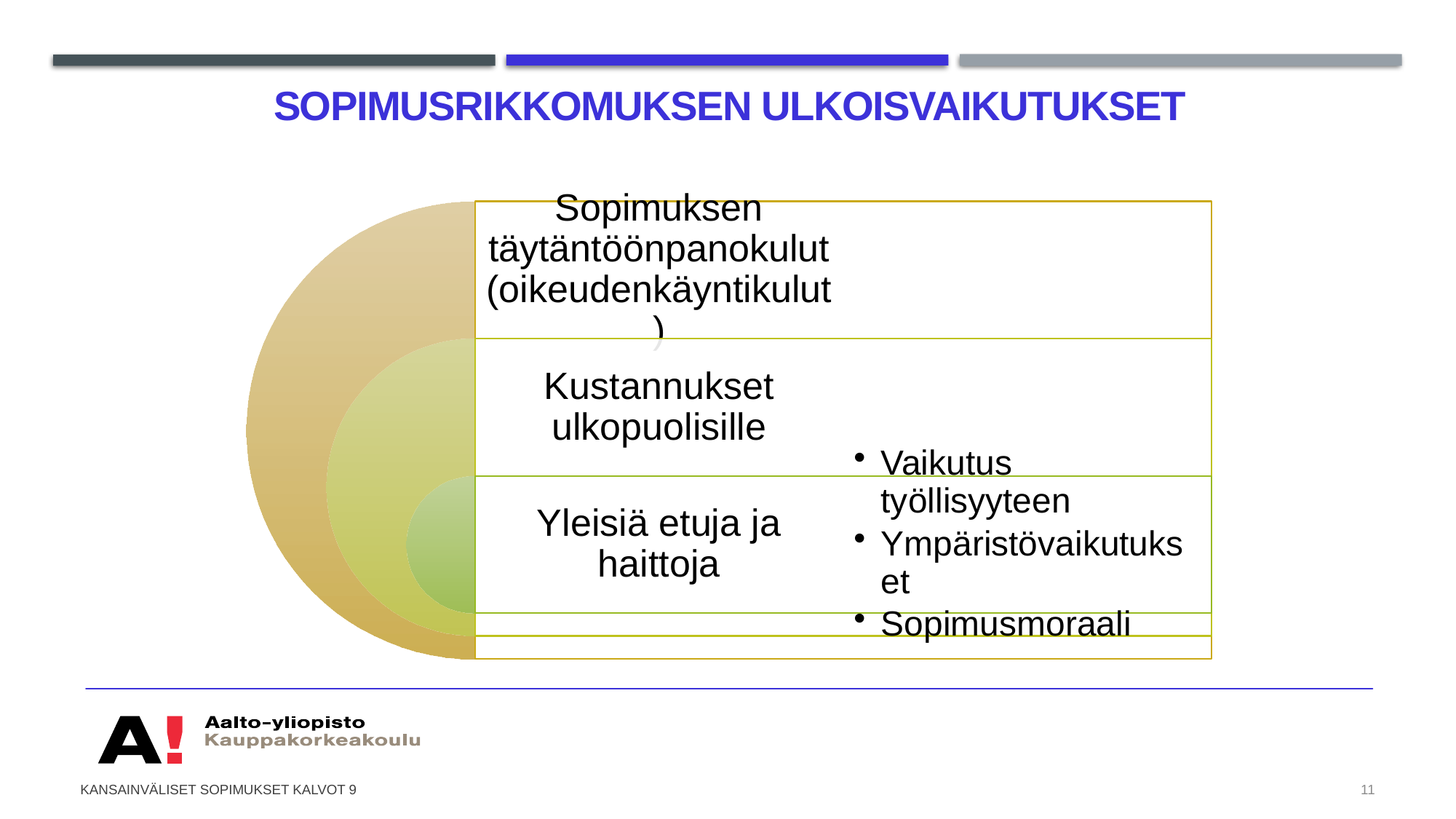

# Sopimusrikkomuksen ulkoisvaikutukset

Sopimuksen täytäntöönpanokulut (oikeudenkäyntikulut)
Kustannukset ulkopuolisille
Yleisiä etuja ja haittoja
Vaikutus työllisyyteen
Ympäristövaikutukset
Sopimusmoraali
Kansainväliset sopimukset kalvot 9
11